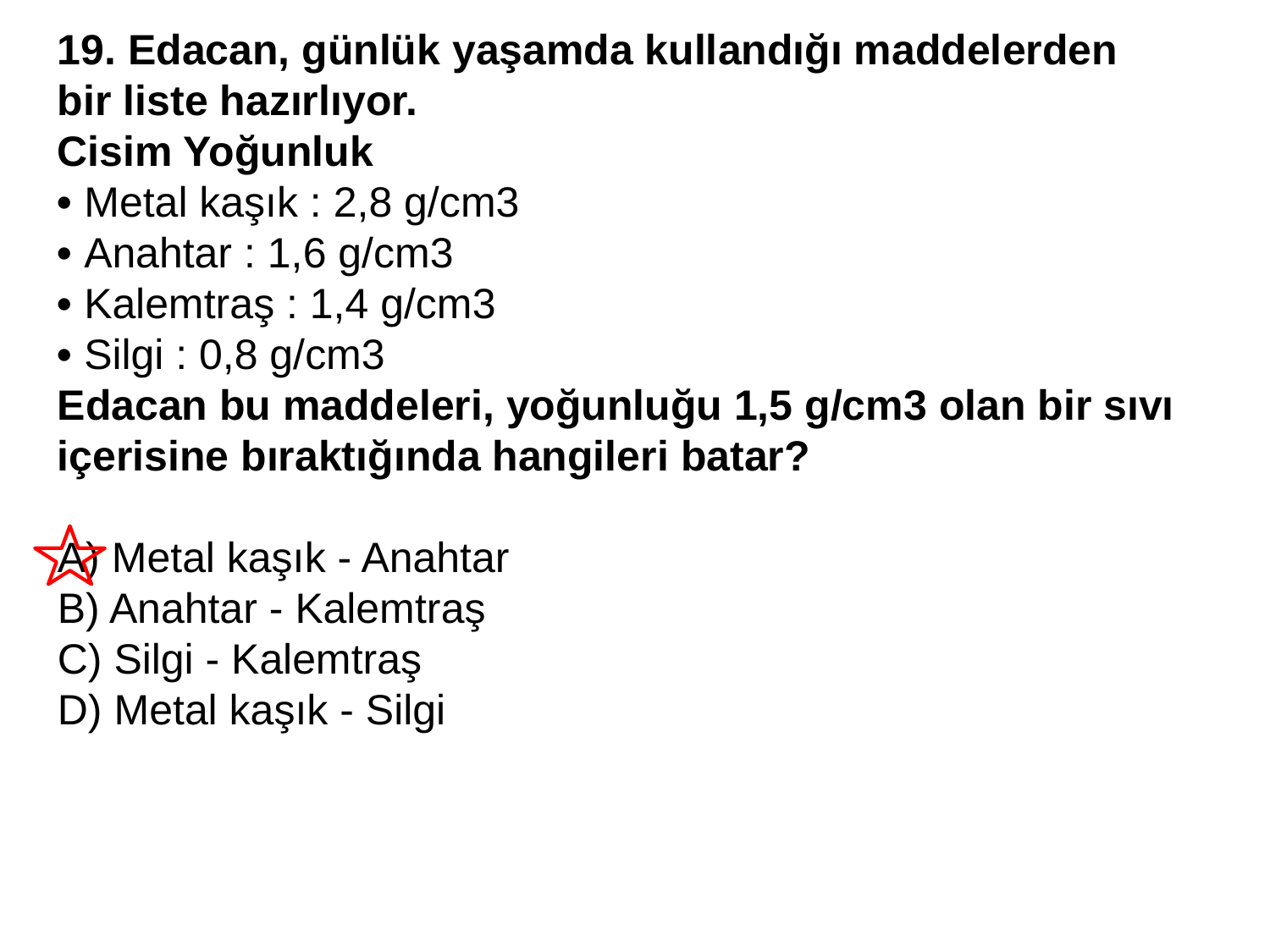

19. Edacan, günlük yaşamda kullandığı maddelerden
bir liste hazırlıyor.
Cisim Yoğunluk
• Metal kaşık : 2,8 g/cm3
• Anahtar : 1,6 g/cm3
• Kalemtraş : 1,4 g/cm3
• Silgi : 0,8 g/cm3
Edacan bu maddeleri, yoğunluğu 1,5 g/cm3 olan bir sıvı içerisine bıraktığında hangileri batar?

A) Metal kaşık - Anahtar
B) Anahtar - Kalemtraş
C) Silgi - Kalemtraş
D) Metal kaşık - Silgi